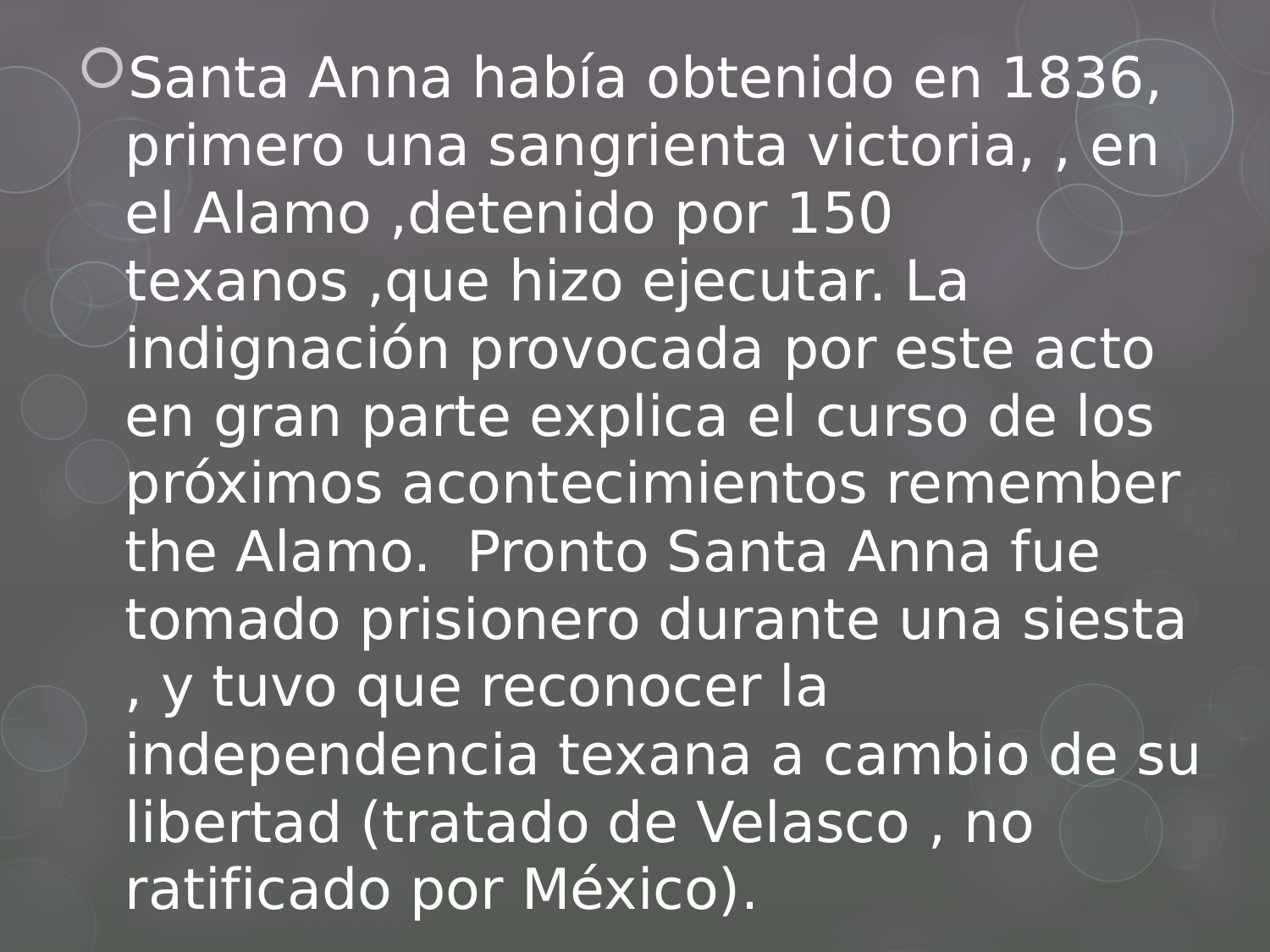

Santa Anna había obtenido en 1836, primero una sangrienta victoria, , en el Alamo ,detenido por 150 texanos ,que hizo ejecutar. La indignación provocada por este acto en gran parte explica el curso de los próximos acontecimientos remember the Alamo.  Pronto Santa Anna fue tomado prisionero durante una siesta , y tuvo que reconocer la independencia texana a cambio de su libertad (tratado de Velasco , no ratificado por México).